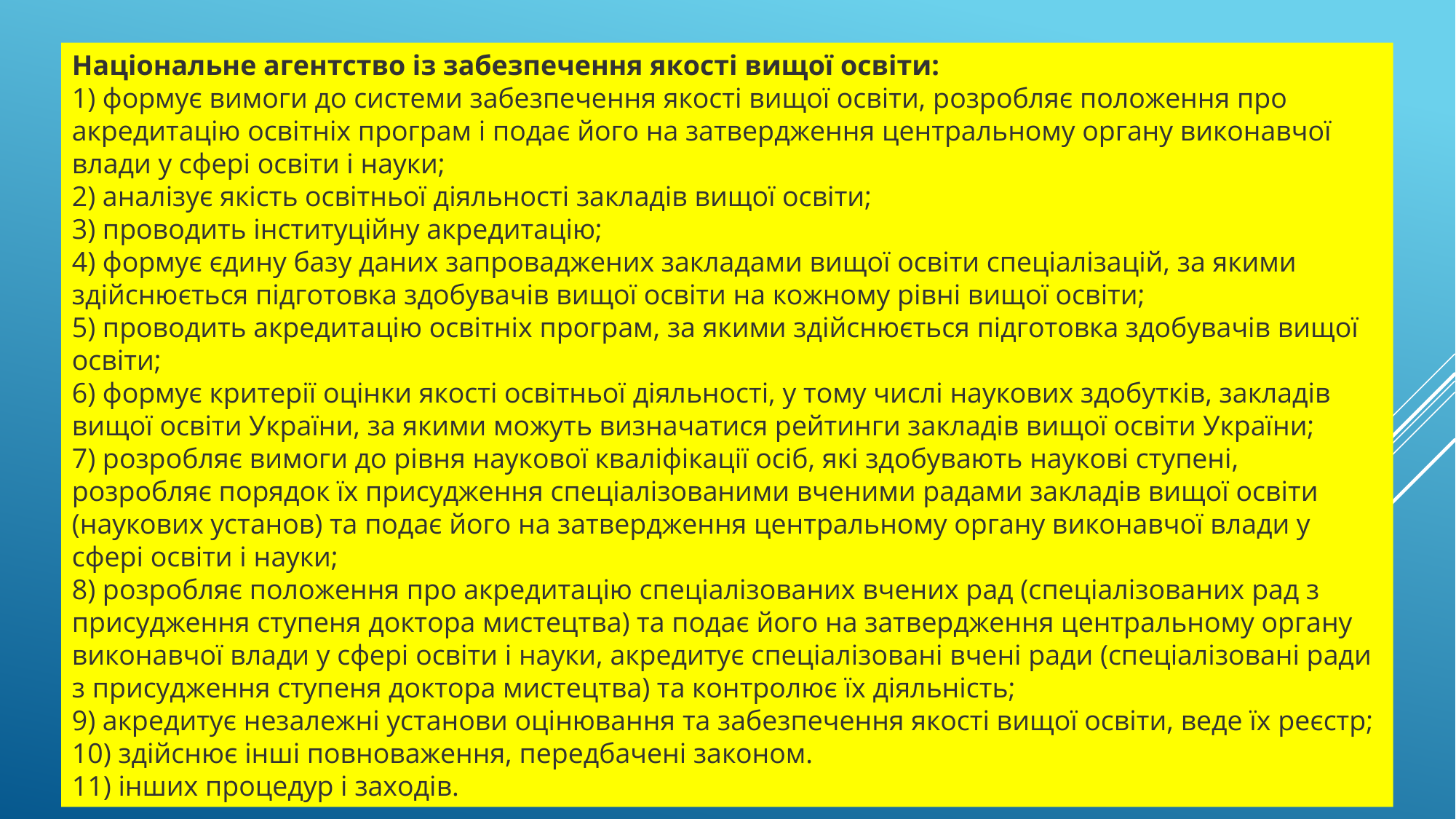

Національне агентство із забезпечення якості вищої освіти:
1) формує вимоги до системи забезпечення якості вищої освіти, розробляє положення про акредитацію освітніх програм і подає його на затвердження центральному органу виконавчої влади у сфері освіти і науки;
2) аналізує якість освітньої діяльності закладів вищої освіти;
3) проводить інституційну акредитацію;
4) формує єдину базу даних запроваджених закладами вищої освіти спеціалізацій, за якими здійснюється підготовка здобувачів вищої освіти на кожному рівні вищої освіти;
5) проводить акредитацію освітніх програм, за якими здійснюється підготовка здобувачів вищої освіти;
6) формує критерії оцінки якості освітньої діяльності, у тому числі наукових здобутків, закладів вищої освіти України, за якими можуть визначатися рейтинги закладів вищої освіти України;
7) розробляє вимоги до рівня наукової кваліфікації осіб, які здобувають наукові ступені, розробляє порядок їх присудження спеціалізованими вченими радами закладів вищої освіти (наукових установ) та подає його на затвердження центральному органу виконавчої влади у сфері освіти і науки;
8) розробляє положення про акредитацію спеціалізованих вчених рад (спеціалізованих рад з присудження ступеня доктора мистецтва) та подає його на затвердження центральному органу виконавчої влади у сфері освіти і науки, акредитує спеціалізовані вчені ради (спеціалізовані ради з присудження ступеня доктора мистецтва) та контролює їх діяльність;
9) акредитує незалежні установи оцінювання та забезпечення якості вищої освіти, веде їх реєстр;
10) здійснює інші повноваження, передбачені законом.
11) інших процедур і заходів.